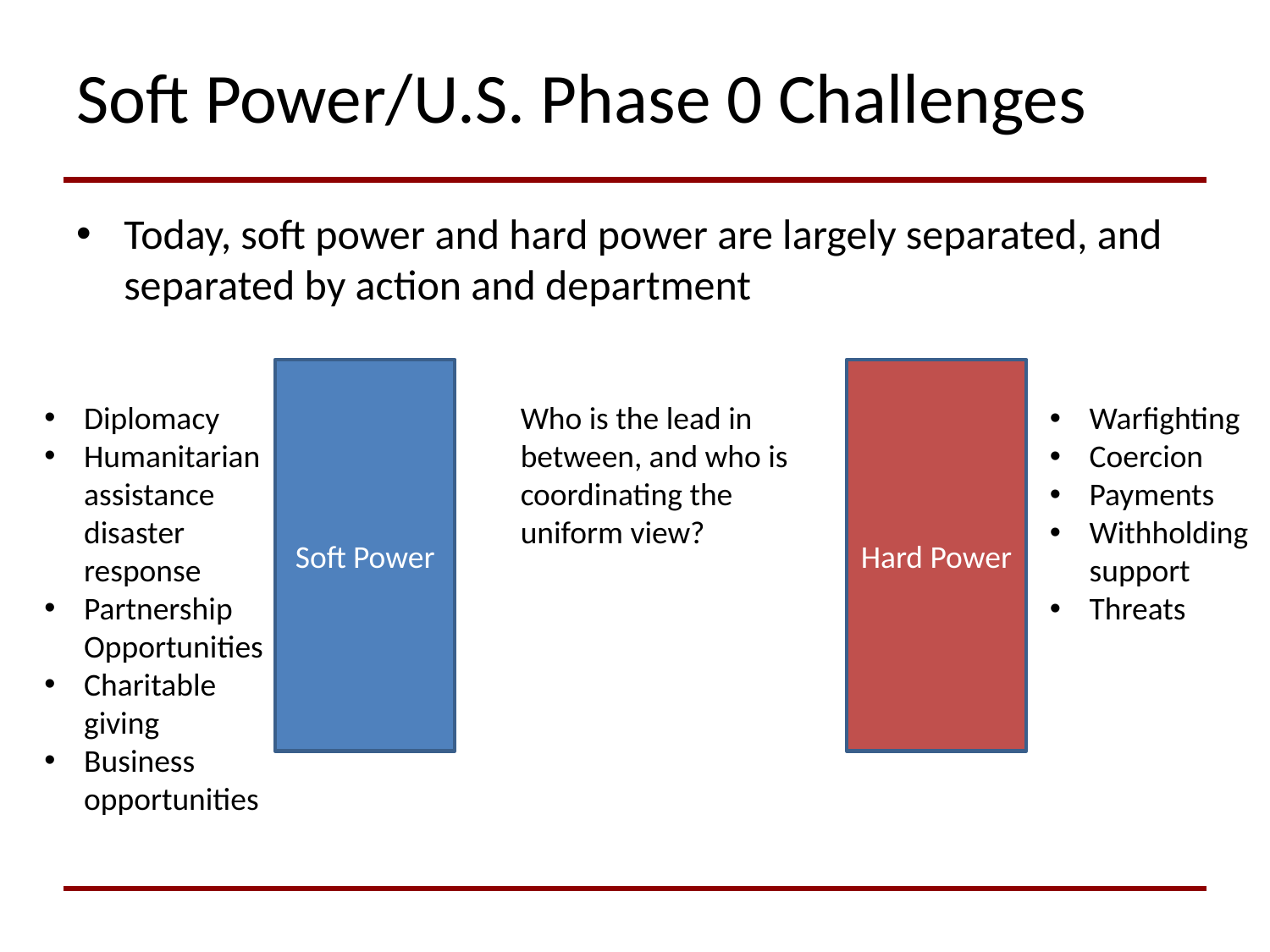

# Soft Power/U.S. Phase 0 Challenges
Today, soft power and hard power are largely separated, and separated by action and department
Soft Power
Hard Power
Diplomacy
Humanitarian assistance disaster response
Partnership Opportunities
Charitable giving
Business opportunities
Who is the lead in between, and who is coordinating the uniform view?
Warfighting
Coercion
Payments
Withholding support
Threats